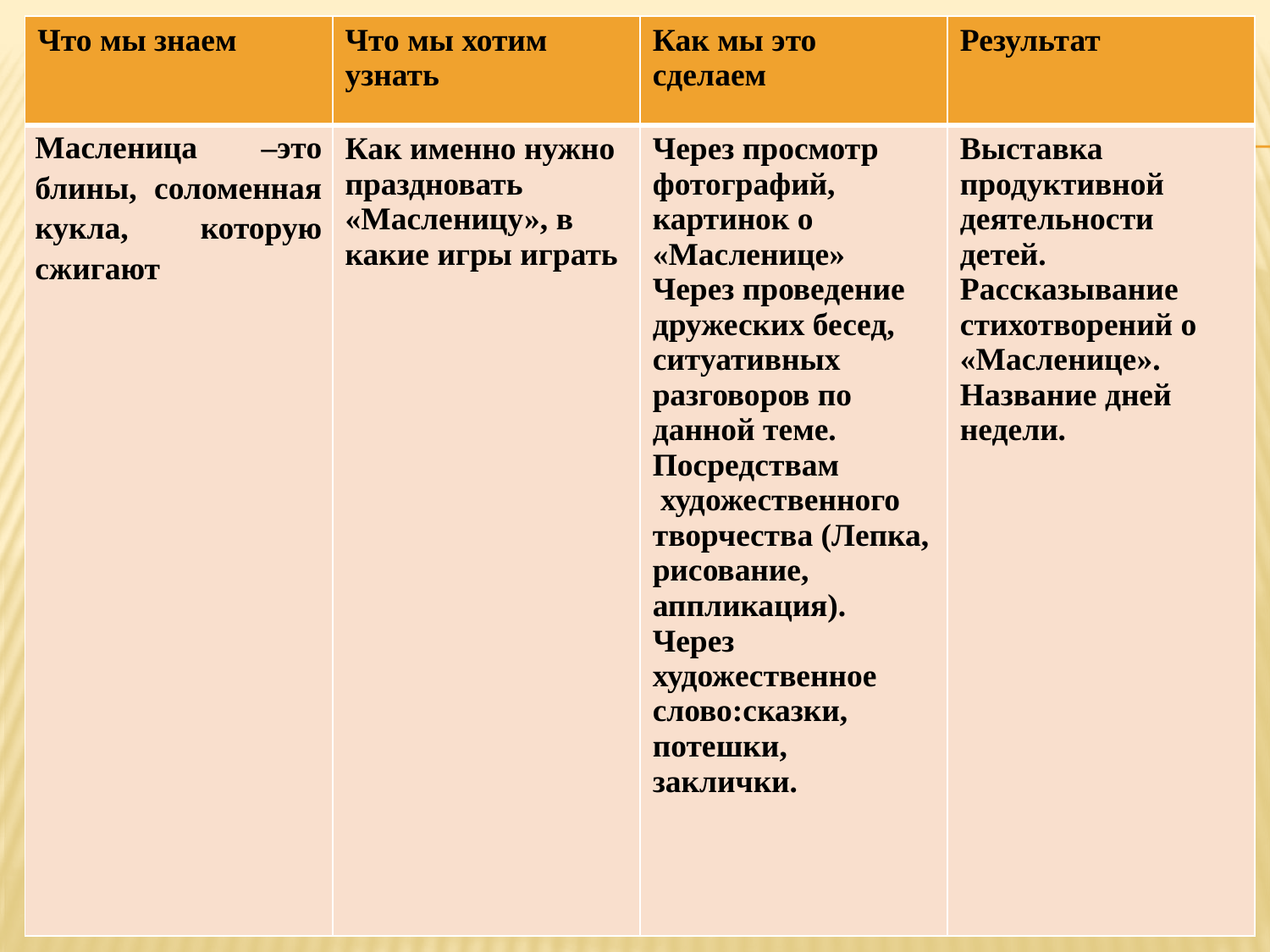

| Что мы знаем | Что мы хотим узнать | Как мы это сделаем | Результат |
| --- | --- | --- | --- |
| Масленица –это блины, соломенная кукла, которую сжигают | Как именно нужно праздновать «Масленицу», в какие игры играть | Через просмотр фотографий, картинок о «Масленице» Через проведение дружеских бесед, ситуативных разговоров по данной теме. Посредствам  художественного творчества (Лепка, рисование, аппликация). Через художественное слово:сказки, потешки, заклички. | Выставка продуктивной деятельности детей. Рассказывание стихотворений о «Масленице». Название дней недели. |
#